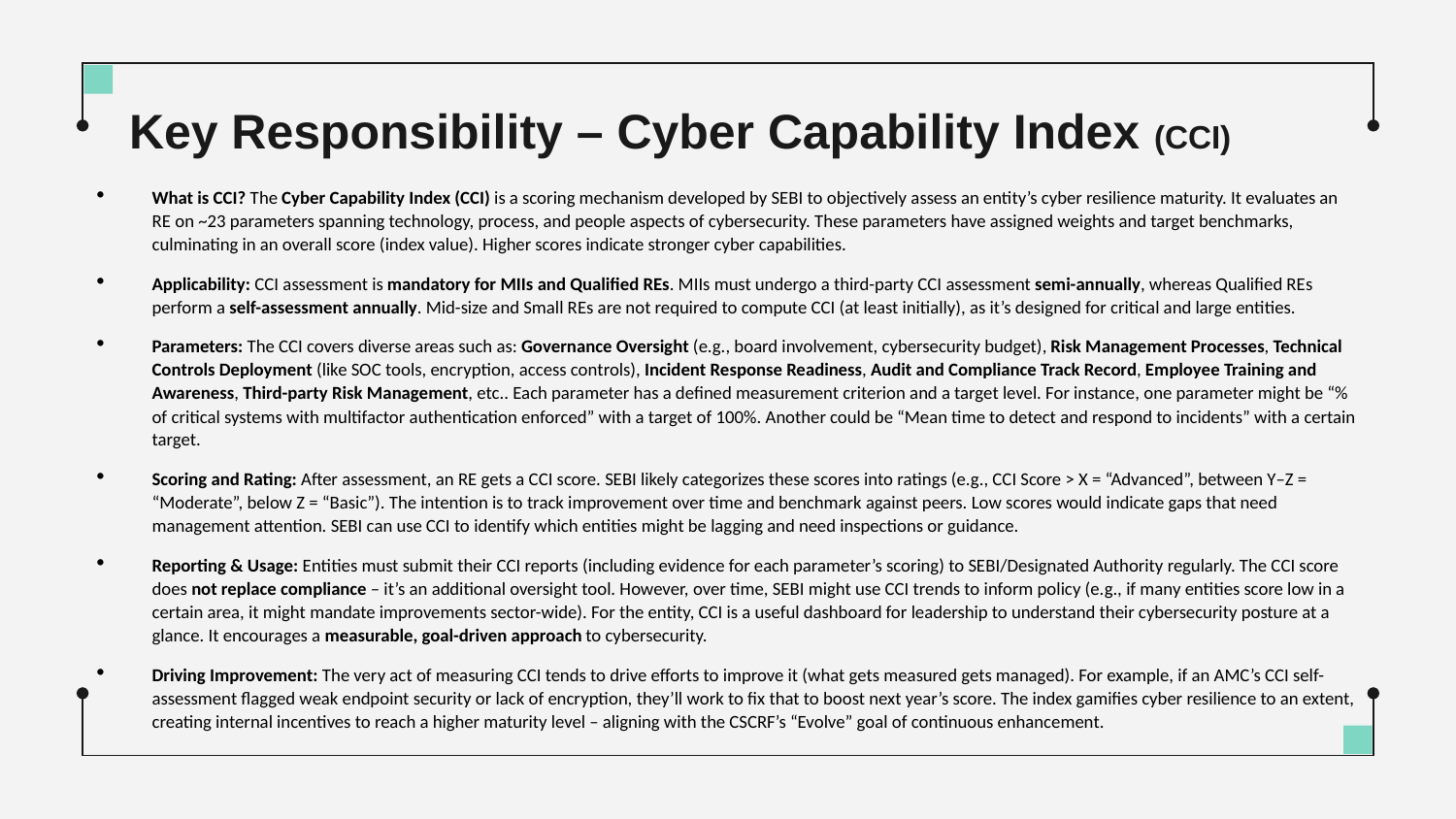

# Key Responsibility – Cyber Capability Index (CCI)
What is CCI? The Cyber Capability Index (CCI) is a scoring mechanism developed by SEBI to objectively assess an entity’s cyber resilience maturity. It evaluates an RE on ~23 parameters spanning technology, process, and people aspects of cybersecurity. These parameters have assigned weights and target benchmarks, culminating in an overall score (index value). Higher scores indicate stronger cyber capabilities.
Applicability: CCI assessment is mandatory for MIIs and Qualified REs. MIIs must undergo a third-party CCI assessment semi-annually, whereas Qualified REs perform a self-assessment annually. Mid-size and Small REs are not required to compute CCI (at least initially), as it’s designed for critical and large entities.
Parameters: The CCI covers diverse areas such as: Governance Oversight (e.g., board involvement, cybersecurity budget), Risk Management Processes, Technical Controls Deployment (like SOC tools, encryption, access controls), Incident Response Readiness, Audit and Compliance Track Record, Employee Training and Awareness, Third-party Risk Management, etc.. Each parameter has a defined measurement criterion and a target level. For instance, one parameter might be “% of critical systems with multifactor authentication enforced” with a target of 100%. Another could be “Mean time to detect and respond to incidents” with a certain target.
Scoring and Rating: After assessment, an RE gets a CCI score. SEBI likely categorizes these scores into ratings (e.g., CCI Score > X = “Advanced”, between Y–Z = “Moderate”, below Z = “Basic”). The intention is to track improvement over time and benchmark against peers. Low scores would indicate gaps that need management attention. SEBI can use CCI to identify which entities might be lagging and need inspections or guidance.
Reporting & Usage: Entities must submit their CCI reports (including evidence for each parameter’s scoring) to SEBI/Designated Authority regularly. The CCI score does not replace compliance – it’s an additional oversight tool. However, over time, SEBI might use CCI trends to inform policy (e.g., if many entities score low in a certain area, it might mandate improvements sector-wide). For the entity, CCI is a useful dashboard for leadership to understand their cybersecurity posture at a glance. It encourages a measurable, goal-driven approach to cybersecurity.
Driving Improvement: The very act of measuring CCI tends to drive efforts to improve it (what gets measured gets managed). For example, if an AMC’s CCI self-assessment flagged weak endpoint security or lack of encryption, they’ll work to fix that to boost next year’s score. The index gamifies cyber resilience to an extent, creating internal incentives to reach a higher maturity level – aligning with the CSCRF’s “Evolve” goal of continuous enhancement.